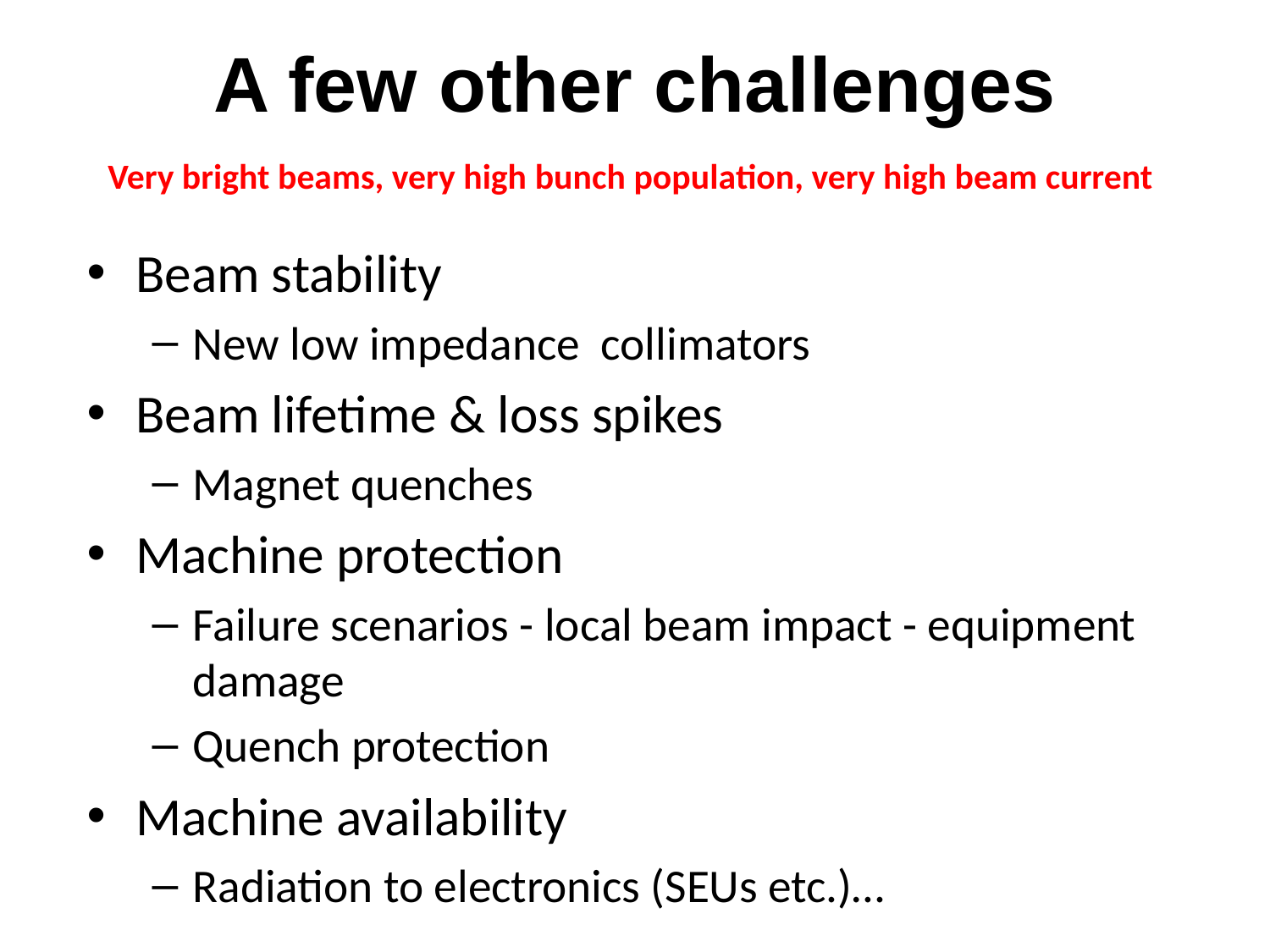

# A few other challenges
Very bright beams, very high bunch population, very high beam current
Beam stability
New low impedance  collimators
Beam lifetime & loss spikes
Magnet quenches
Machine protection
Failure scenarios - local beam impact - equipment damage
Quench protection
Machine availability
Radiation to electronics (SEUs etc.)…